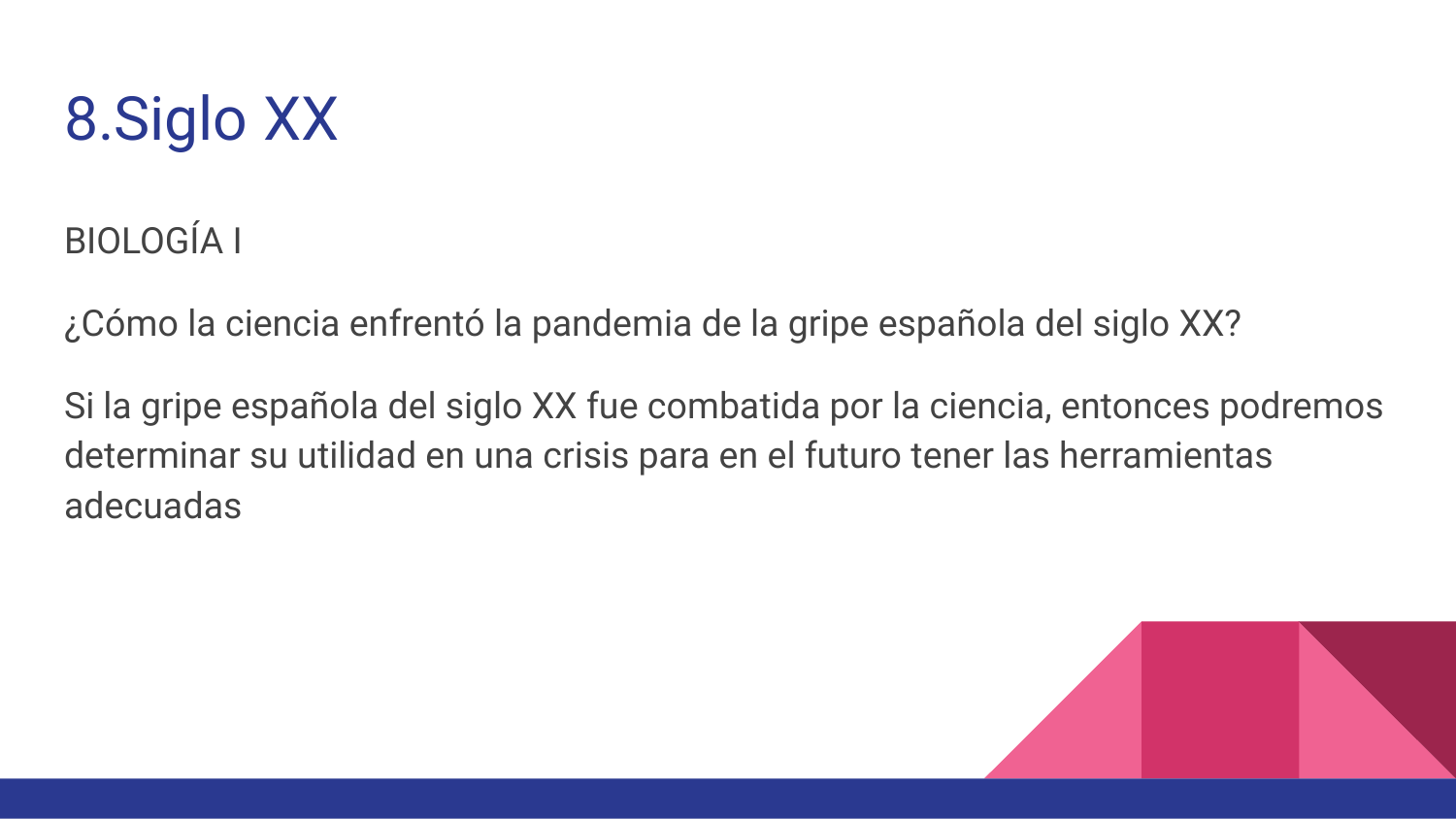

# 8.Siglo XX
BIOLOGÍA I
¿Cómo la ciencia enfrentó la pandemia de la gripe española del siglo XX?
Si la gripe española del siglo XX fue combatida por la ciencia, entonces podremos determinar su utilidad en una crisis para en el futuro tener las herramientas adecuadas